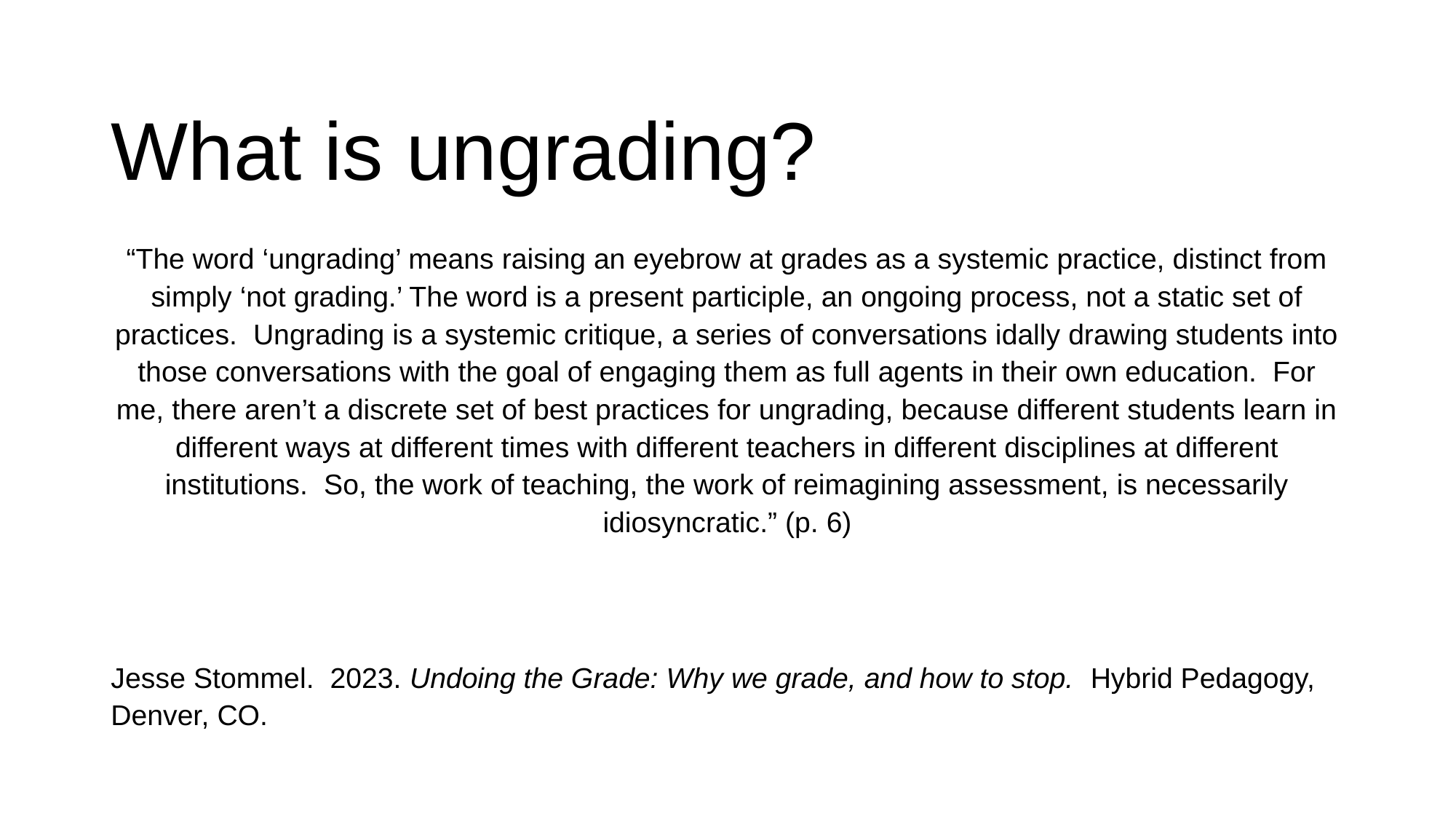

# What is ungrading?
“The word ‘ungrading’ means raising an eyebrow at grades as a systemic practice, distinct from simply ‘not grading.’ The word is a present participle, an ongoing process, not a static set of practices.  Ungrading is a systemic critique, a series of conversations idally drawing students into those conversations with the goal of engaging them as full agents in their own education.  For me, there aren’t a discrete set of best practices for ungrading, because different students learn in different ways at different times with different teachers in different disciplines at different institutions.  So, the work of teaching, the work of reimagining assessment, is necessarily idiosyncratic.” (p. 6)

Jesse Stommel.  2023. Undoing the Grade: Why we grade, and how to stop.  Hybrid Pedagogy, Denver, CO.